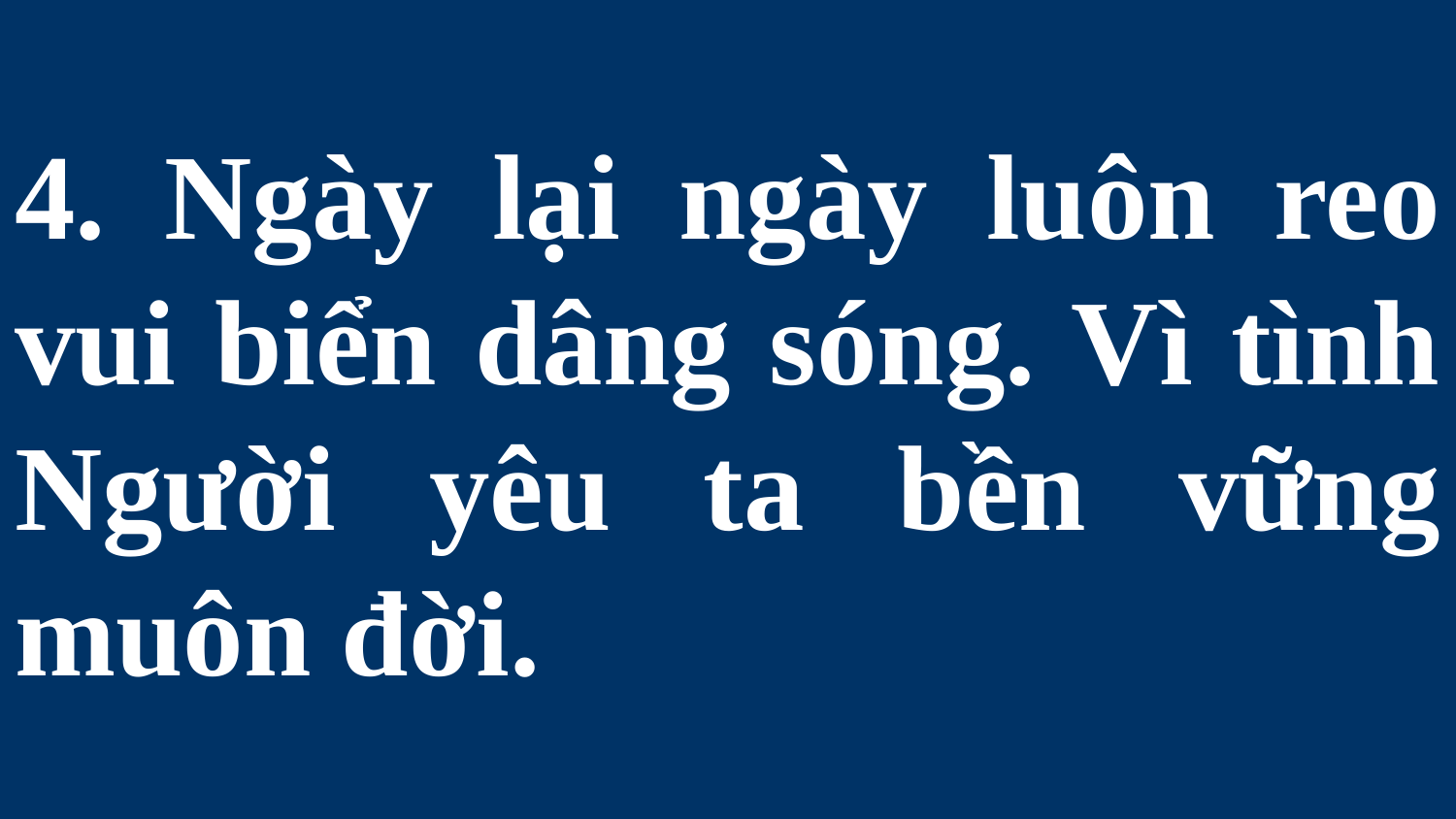

# 4. Ngày lại ngày luôn reo vui biển dâng sóng. Vì tình Người yêu ta bền vững muôn đời.